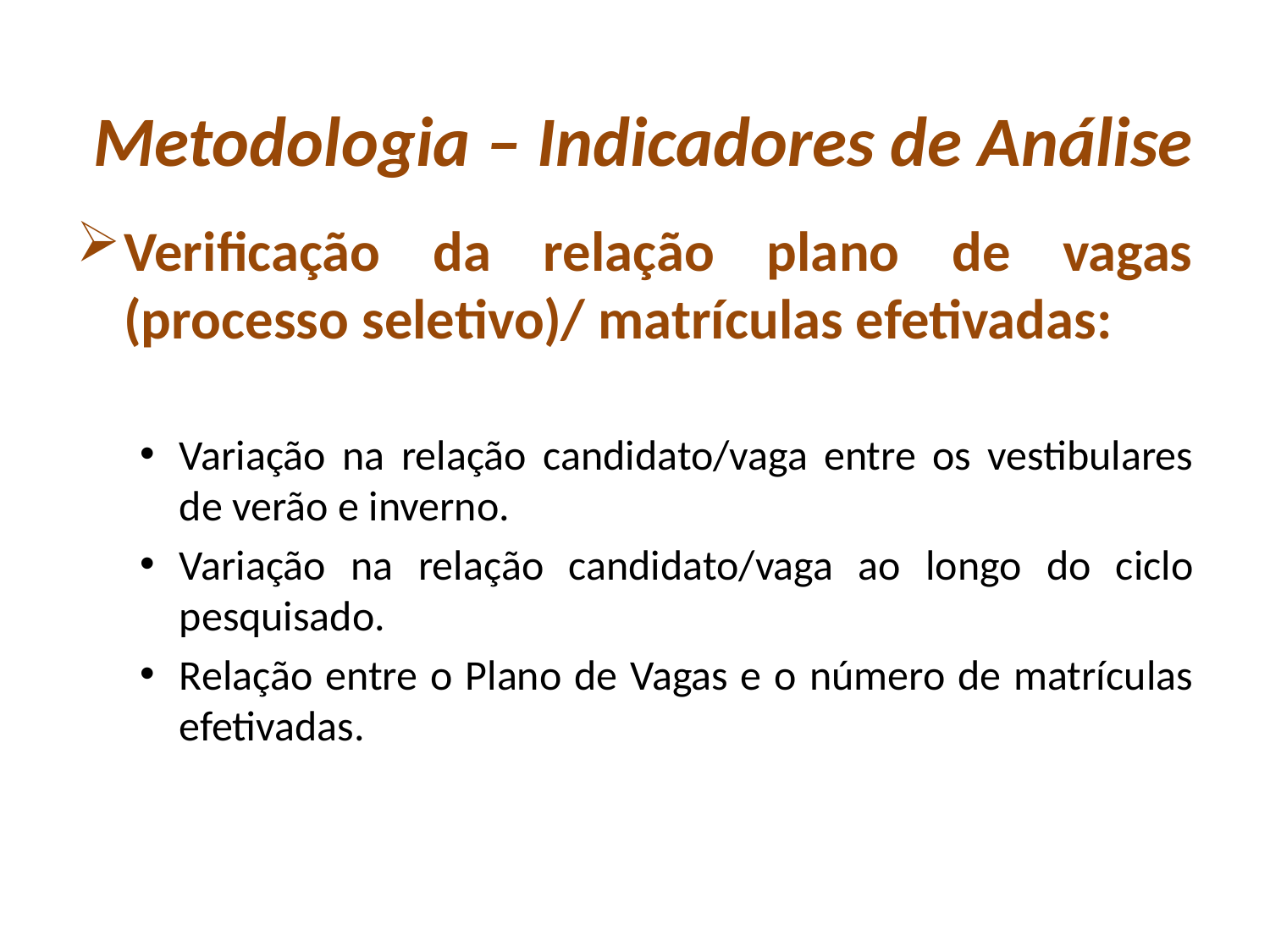

# Metodologia – Indicadores de Análise
Verificação da relação plano de vagas (processo seletivo)/ matrículas efetivadas:

Variação na relação candidato/vaga entre os vestibulares de verão e inverno.
Variação na relação candidato/vaga ao longo do ciclo pesquisado.
Relação entre o Plano de Vagas e o número de matrículas efetivadas.